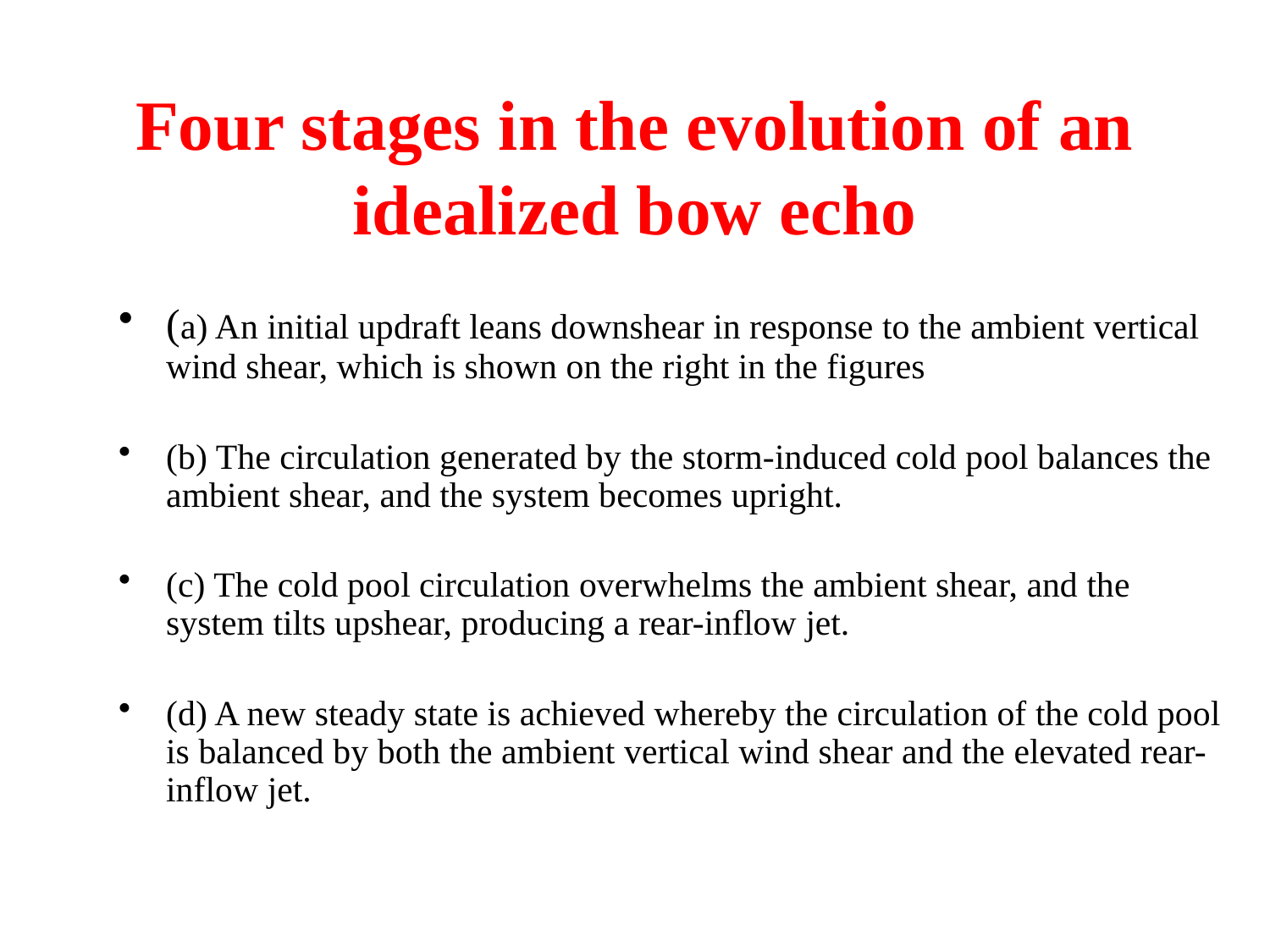

# Four stages in the evolution of an idealized bow echo
(a) An initial updraft leans downshear in response to the ambient vertical wind shear, which is shown on the right in the figures

(b) The circulation generated by the storm-induced cold pool balances the ambient shear, and the system becomes upright.

(c) The cold pool circulation overwhelms the ambient shear, and the system tilts upshear, producing a rear-inflow jet.

(d) A new steady state is achieved whereby the circulation of the cold pool is balanced by both the ambient vertical wind shear and the elevated rear-inflow jet.